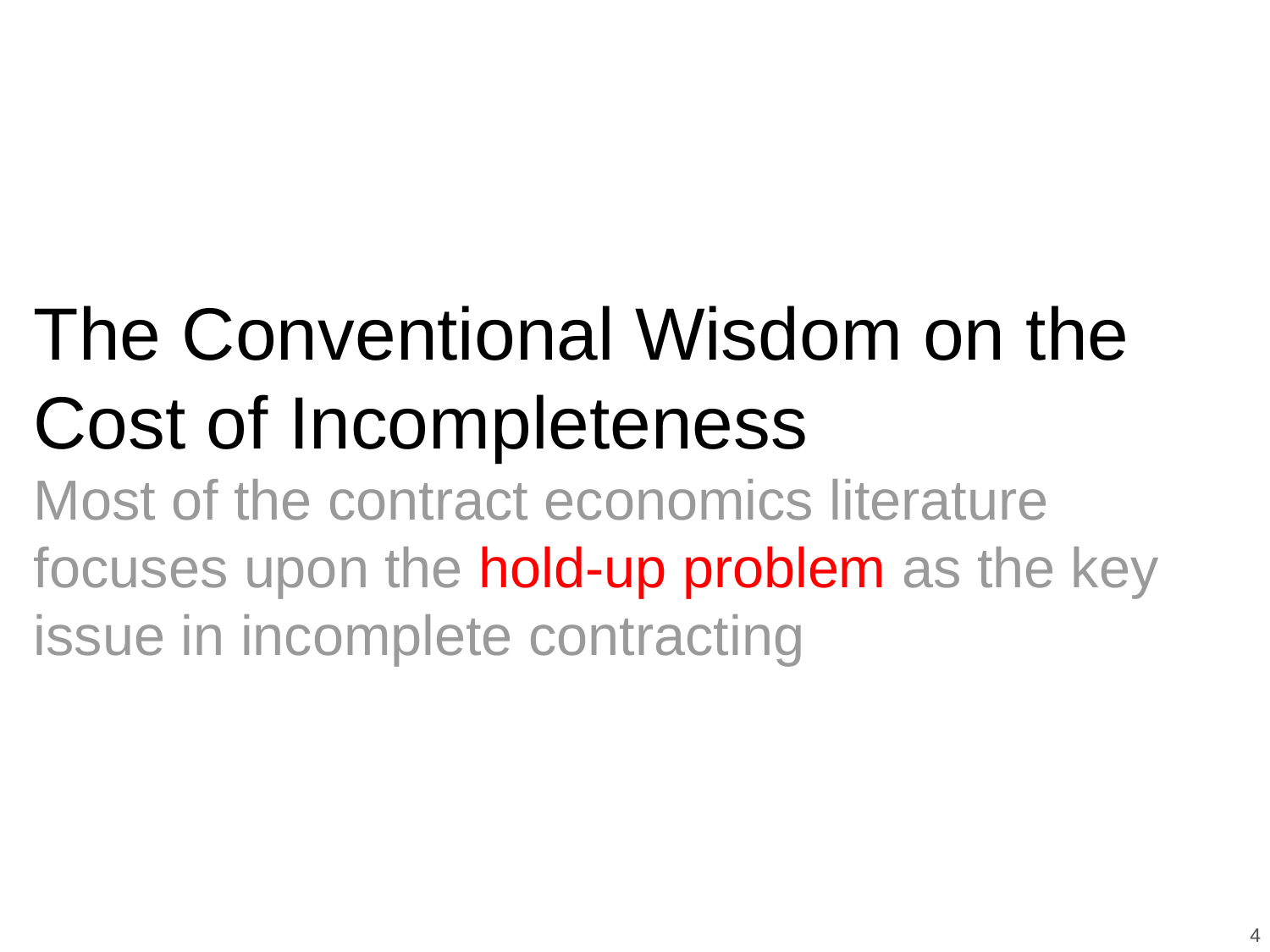

The Conventional Wisdom on the Cost of Incompleteness
Most of the contract economics literature focuses upon the hold-up problem as the key issue in incomplete contracting
4